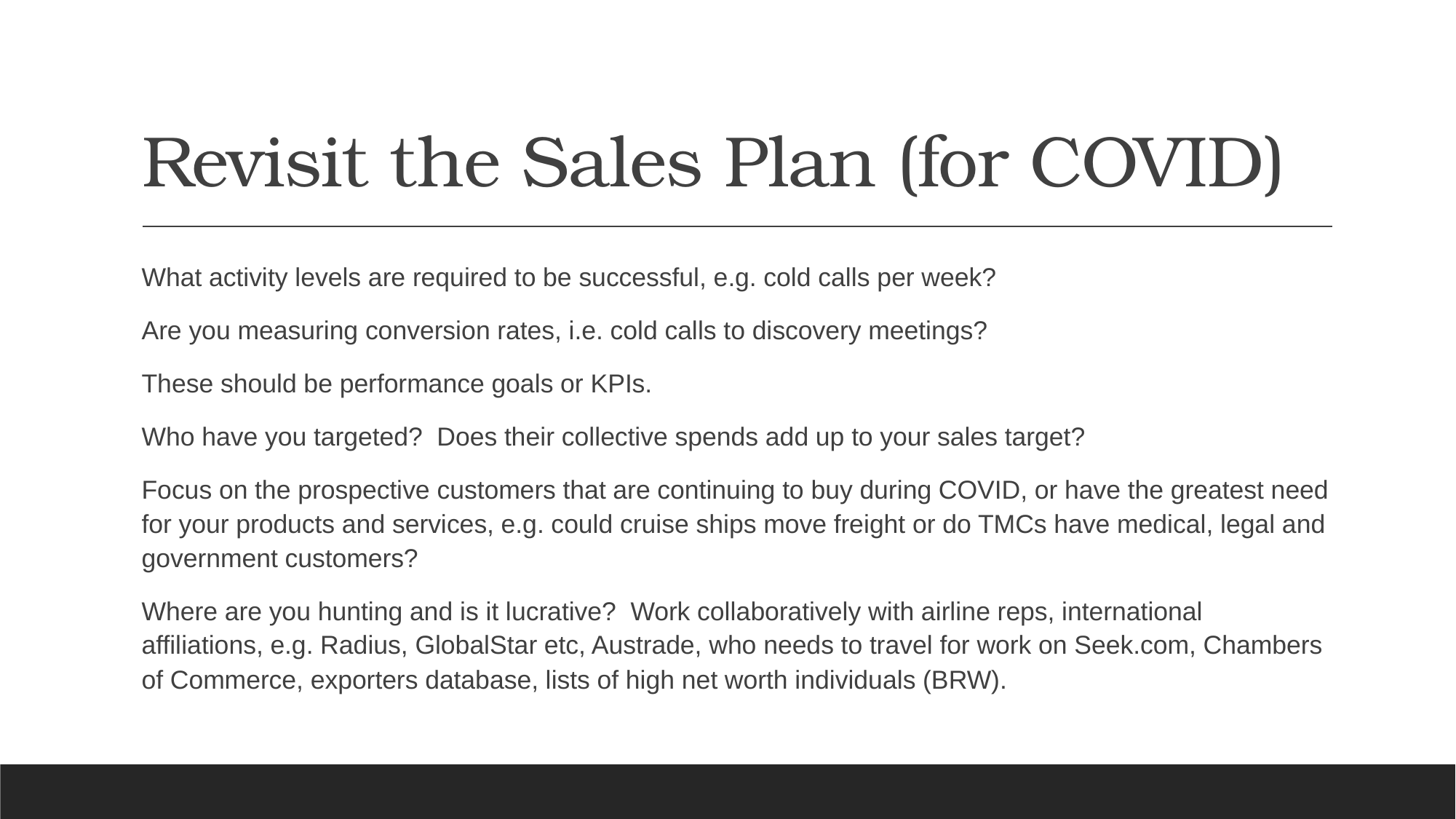

# Revisit the Sales Plan (for COVID)
What activity levels are required to be successful, e.g. cold calls per week?
Are you measuring conversion rates, i.e. cold calls to discovery meetings?
These should be performance goals or KPIs.
Who have you targeted?  Does their collective spends add up to your sales target?
Focus on the prospective customers that are continuing to buy during COVID, or have the greatest need for your products and services, e.g. could cruise ships move freight or do TMCs have medical, legal and government customers?
Where are you hunting and is it lucrative?  Work collaboratively with airline reps, international affiliations, e.g. Radius, GlobalStar etc, Austrade, who needs to travel for work on Seek.com, Chambers of Commerce, exporters database, lists of high net worth individuals (BRW).